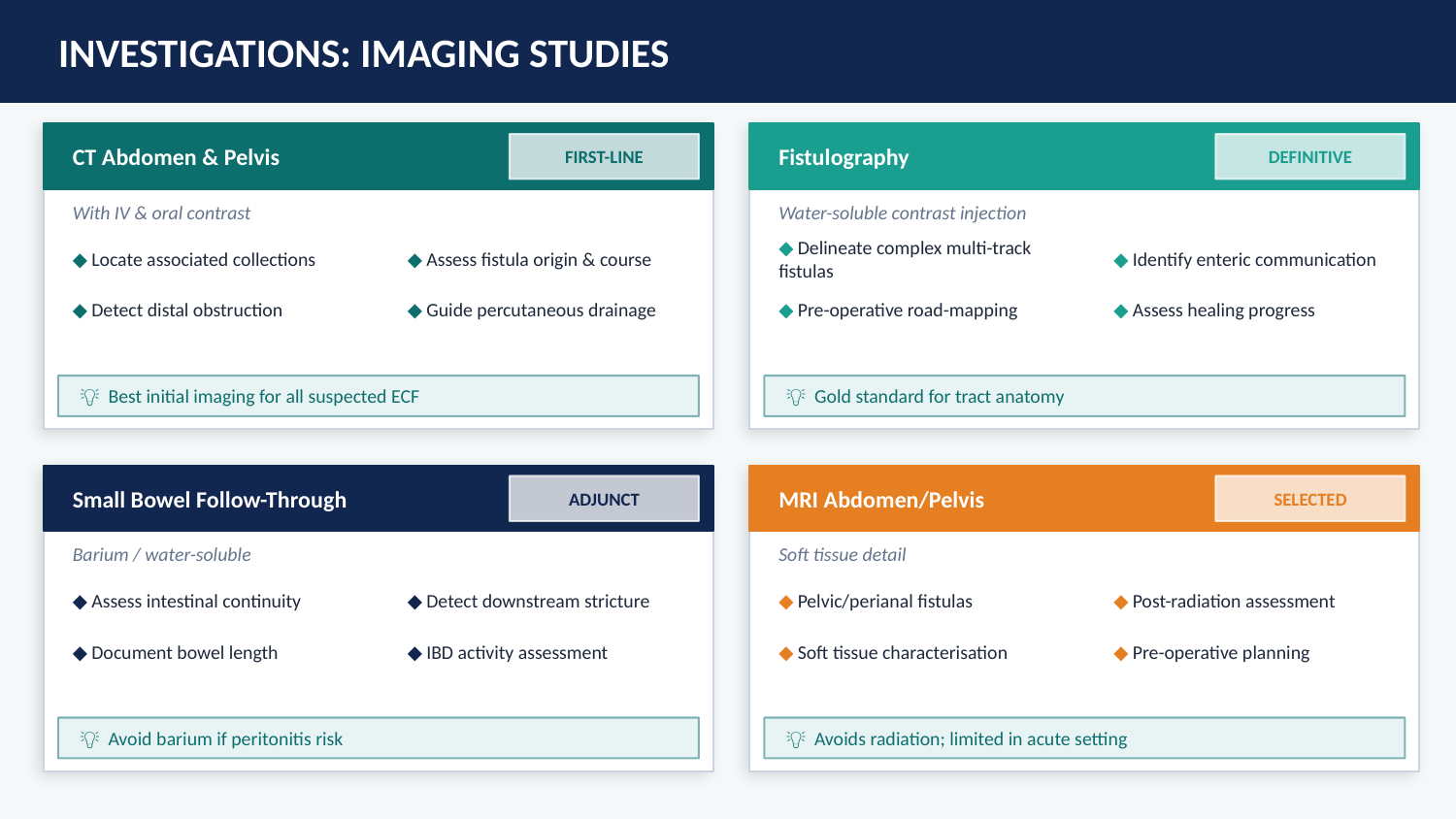

INVESTIGATIONS: IMAGING STUDIES

CT Abdomen & Pelvis

Fistulography

FIRST-LINE

DEFINITIVE
With IV & oral contrast
Water-soluble contrast injection
◆ Locate associated collections
◆ Assess fistula origin & course
◆ Delineate complex multi-track fistulas
◆ Identify enteric communication
◆ Detect distal obstruction
◆ Guide percutaneous drainage
◆ Pre-operative road-mapping
◆ Assess healing progress

💡  Best initial imaging for all suspected ECF

💡  Gold standard for tract anatomy

Small Bowel Follow-Through

MRI Abdomen/Pelvis

ADJUNCT

SELECTED
Barium / water-soluble
Soft tissue detail
◆ Assess intestinal continuity
◆ Detect downstream stricture
◆ Pelvic/perianal fistulas
◆ Post-radiation assessment
◆ Document bowel length
◆ IBD activity assessment
◆ Soft tissue characterisation
◆ Pre-operative planning

💡  Avoid barium if peritonitis risk

💡  Avoids radiation; limited in acute setting